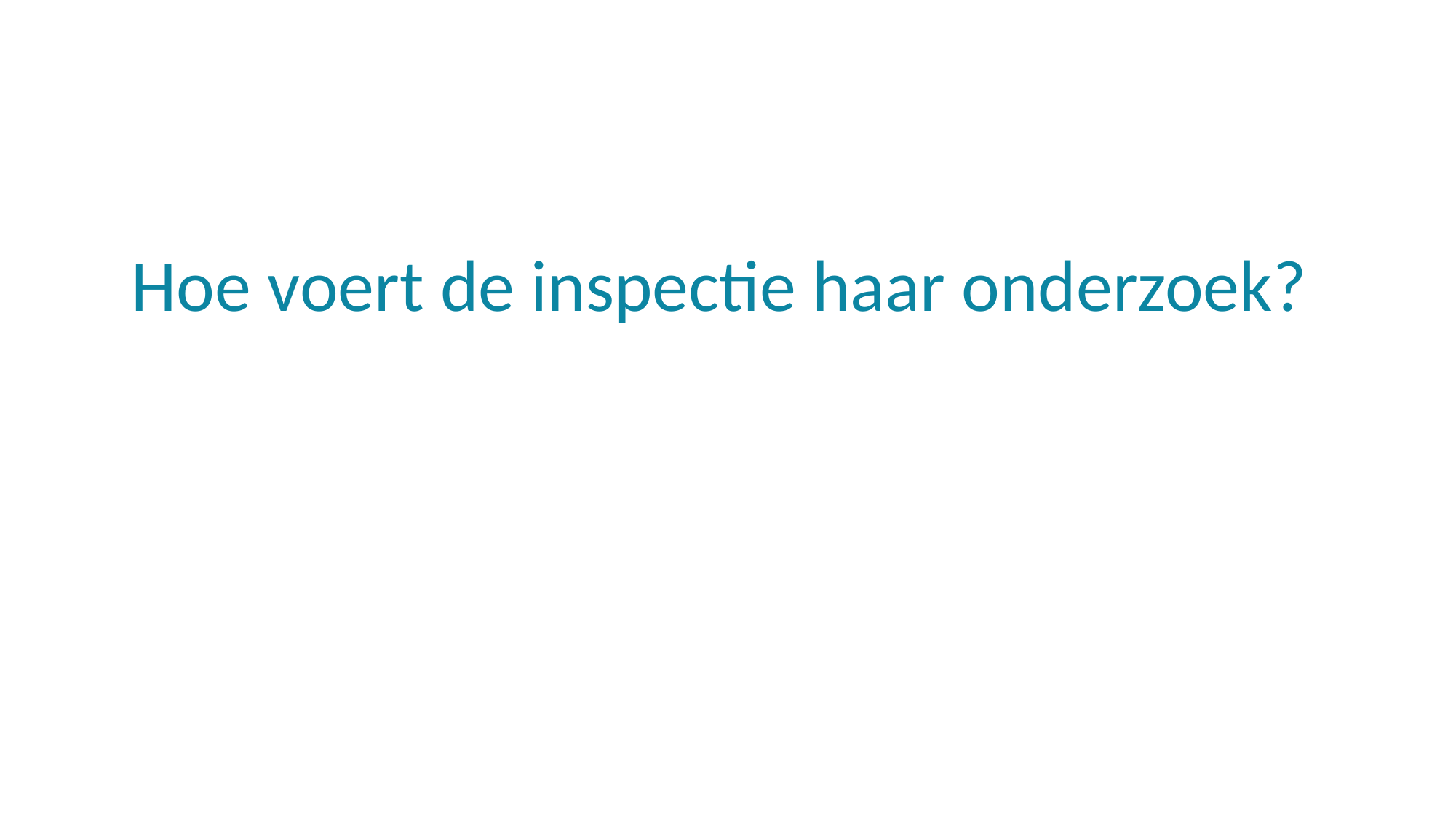

# Hoe voert de inspectie haar onderzoek?